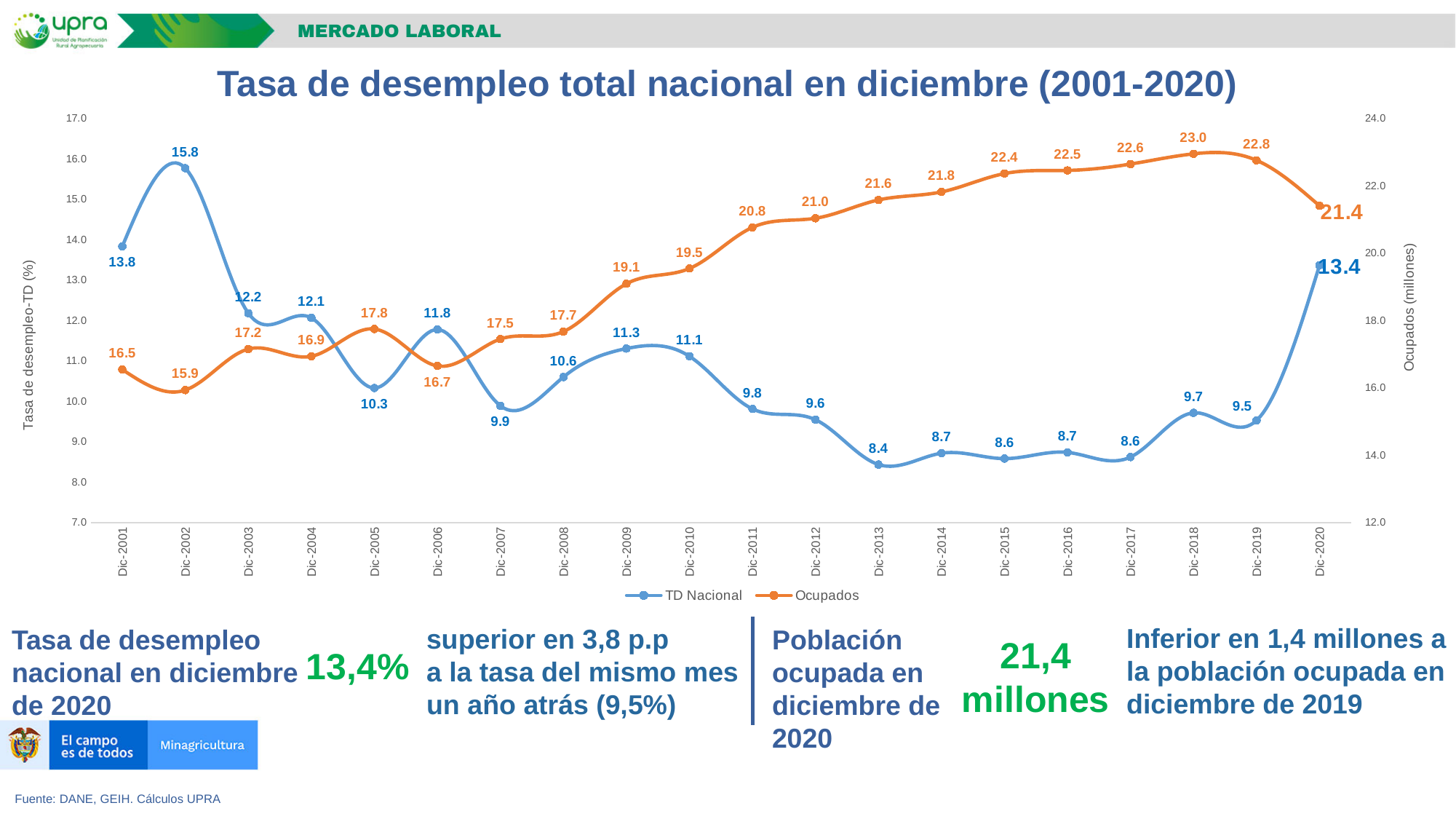

MERCADO LABORAL
Tasa de desempleo total nacional en diciembre (2001-2020)

### Chart

| Category | TD Nacional | Ocupados |
|---|---|---|
| Dic-2001 | 13.839317207226912 | 16.549588 |
| Dic-2002 | 15.772977204557058 | 15.940713 |
| Dic-2003 | 12.185562128384976 | 17.160606 |
| Dic-2004 | 12.070743450517154 | 16.94205 |
| Dic-2005 | 10.334385186221393 | 17.755195 |
| Dic-2006 | 11.782754505517588 | 16.656605 |
| Dic-2007 | 9.893867593401637 | 17.456744 |
| Dic-2008 | 10.606808160625896 | 17.678031999999998 |
| Dic-2009 | 11.31148668508421 | 19.097060000000003 |
| Dic-2010 | 11.120035632618322 | 19.549661 |
| Dic-2011 | 9.817571062505635 | 20.770257 |
| Dic-2012 | 9.550824630449586 | 21.040393 |
| Dic-2013 | 8.442158655025752 | 21.583721 |
| Dic-2014 | 8.722914106033851 | 21.822962 |
| Dic-2015 | 8.5889170899724 | 22.367484 |
| Dic-2016 | 8.742756069036309 | 22.461004 |
| Dic-2017 | 8.627388932160622 | 22.649261 |
| Dic-2018 | 9.72109011461203 | 22.953011999999998 |
| Dic-2019 | 9.531748806501295 | 22.76073 |
| Dic-2020 | 13.371717608720582 | 21.409111 |
Inferior en 1,4 millones a la población ocupada en diciembre de 2019
superior en 3,8 p.p
a la tasa del mismo mes un año atrás (9,5%)
Tasa de desempleo nacional en diciembre de 2020
Población ocupada en diciembre de 2020
21,4 millones
13,4%
Fuente: DANE, GEIH. Cálculos UPRA